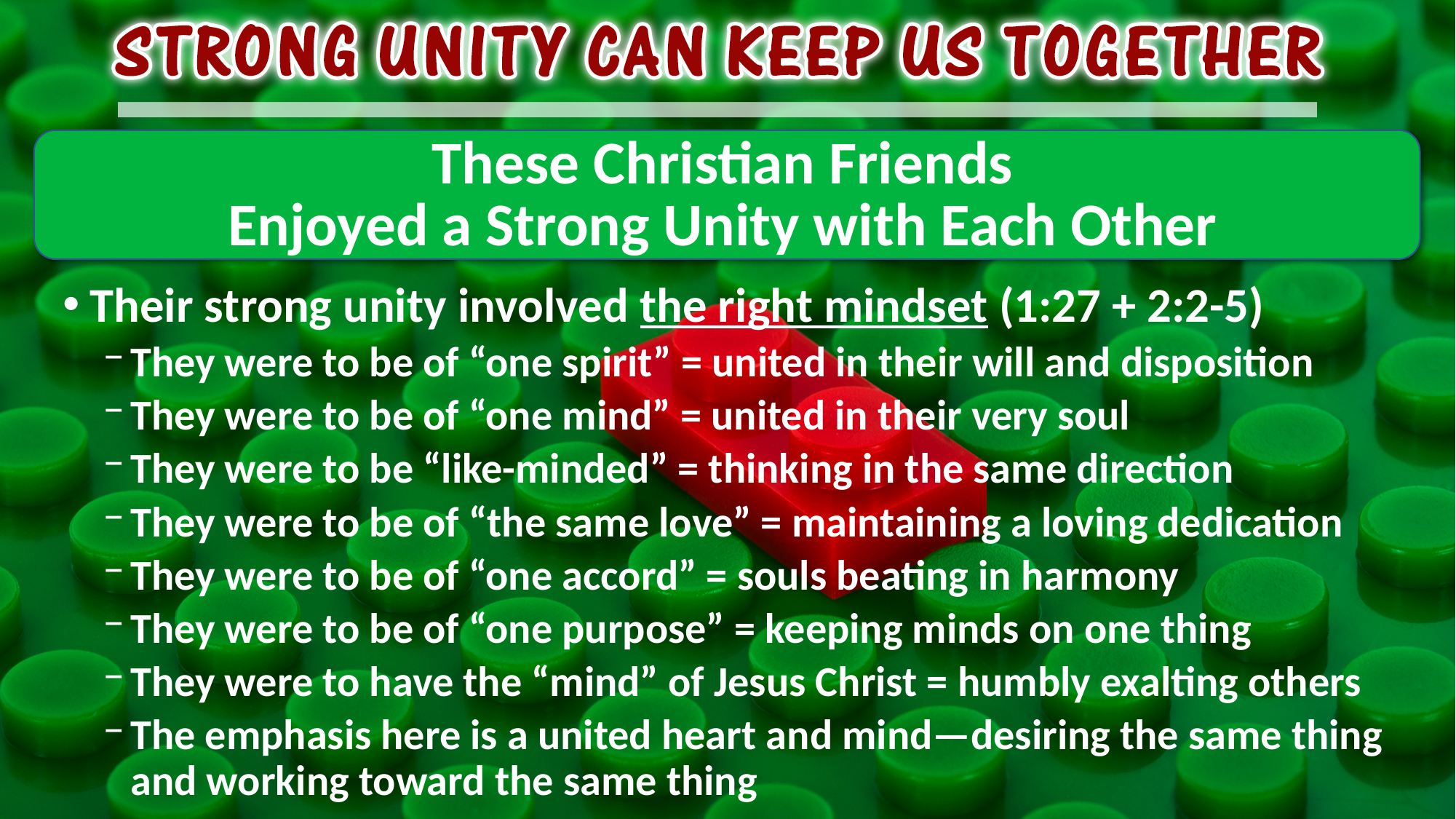

# These Christian Friends Enjoyed a Strong Unity with Each Other
Their strong unity involved the right mindset (1:27 + 2:2-5)
They were to be of “one spirit” = united in their will and disposition
They were to be of “one mind” = united in their very soul
They were to be “like-minded” = thinking in the same direction
They were to be of “the same love” = maintaining a loving dedication
They were to be of “one accord” = souls beating in harmony
They were to be of “one purpose” = keeping minds on one thing
They were to have the “mind” of Jesus Christ = humbly exalting others
The emphasis here is a united heart and mind—desiring the same thing and working toward the same thing